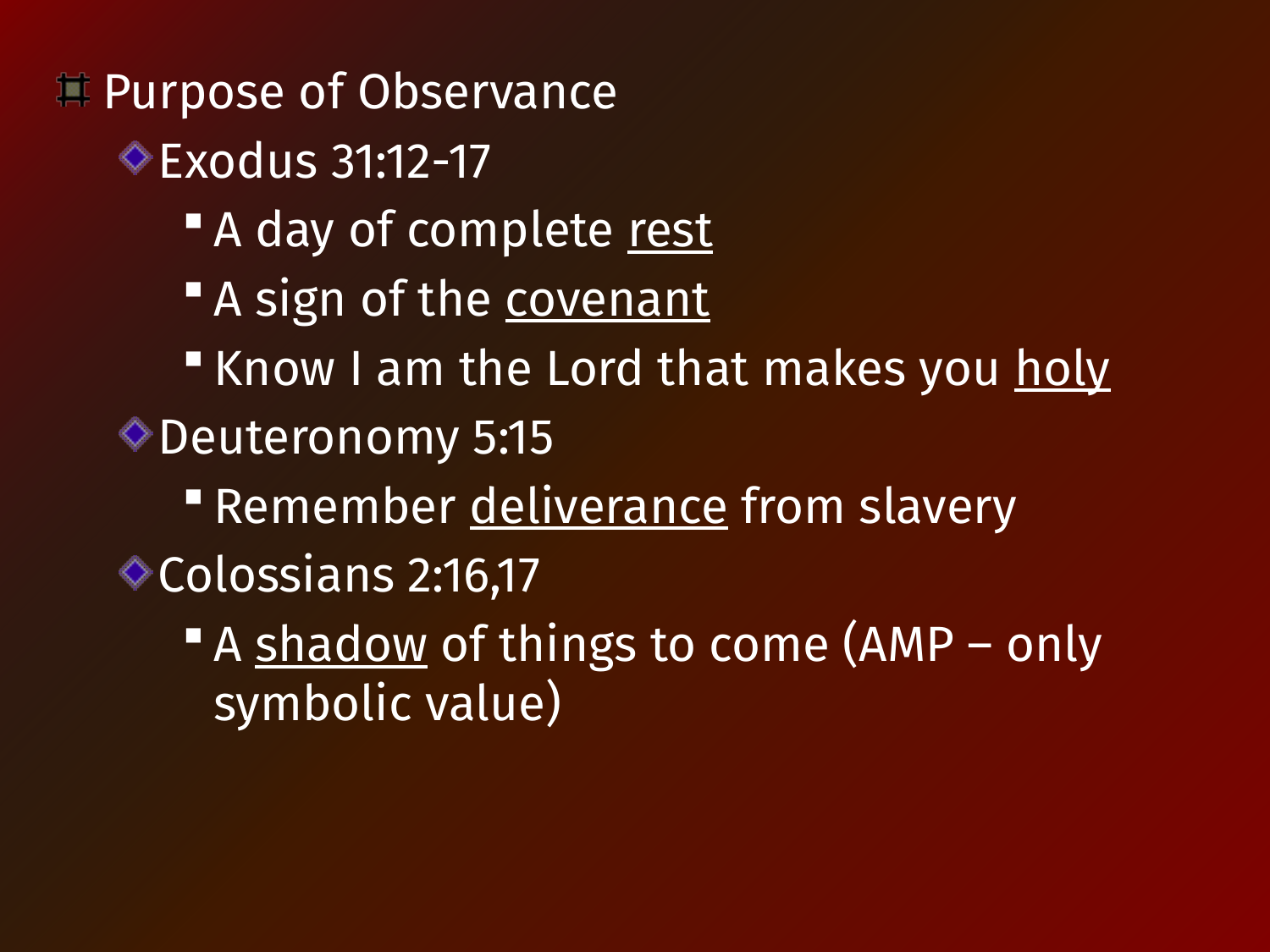

Purpose of Observance
Exodus 31:12-17
A day of complete rest
A sign of the covenant
Know I am the Lord that makes you holy
Deuteronomy 5:15
Remember deliverance from slavery
Colossians 2:16,17
A shadow of things to come (AMP – only symbolic value)